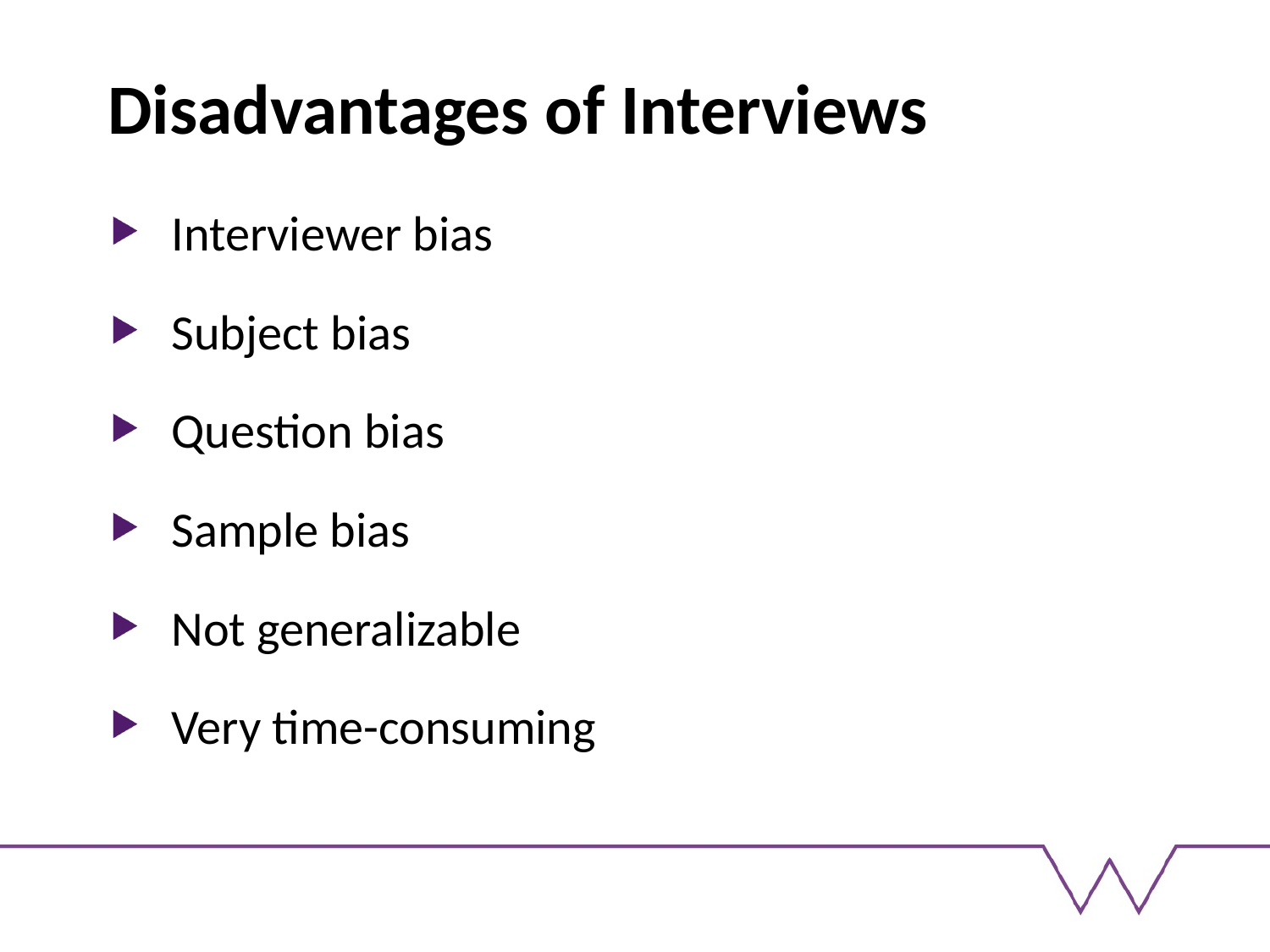

# Disadvantages of Interviews

Interviewer bias
Subject bias
Question bias
Sample bias
Not generalizable
Very time-consuming